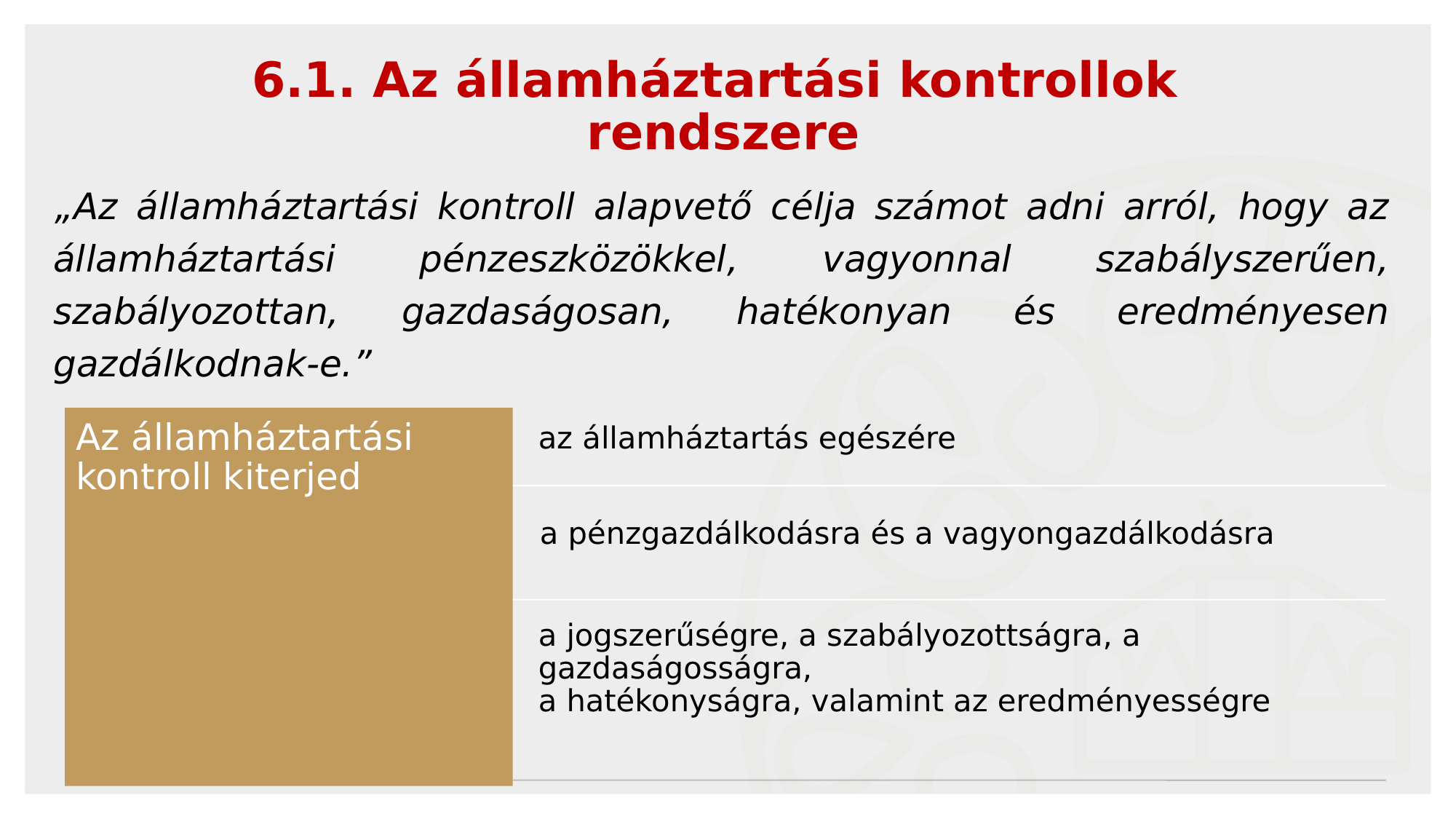

54
6.1. Az államháztartási kontrollok
rendszere
„Az államháztartási kontroll alapvető célja számot adni arról, hogy az államháztartási pénzeszközökkel, vagyonnal szabályszerűen, szabályozottan, gazdaságosan, hatékonyan és eredményesen gazdálkodnak-e.”

Az államháztartási kontroll kiterjed
az államháztartás egészére
a pénzgazdálkodásra és a vagyongazdálkodásra
a jogszerűségre, a szabályozottságra, a gazdaságosságra,
a hatékonyságra, valamint az eredményességre